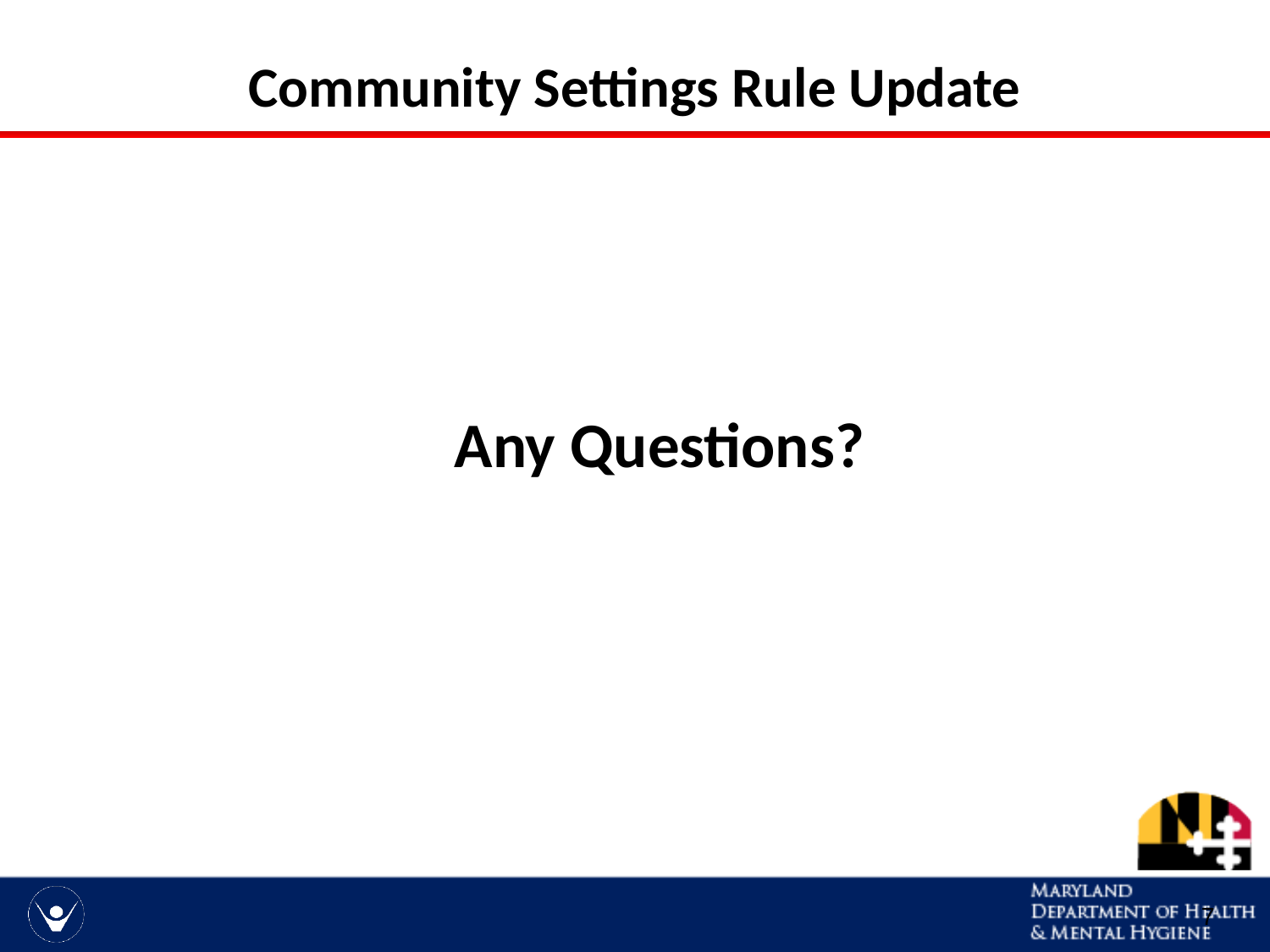

# Community Settings Rule Update

Any Questions?
7